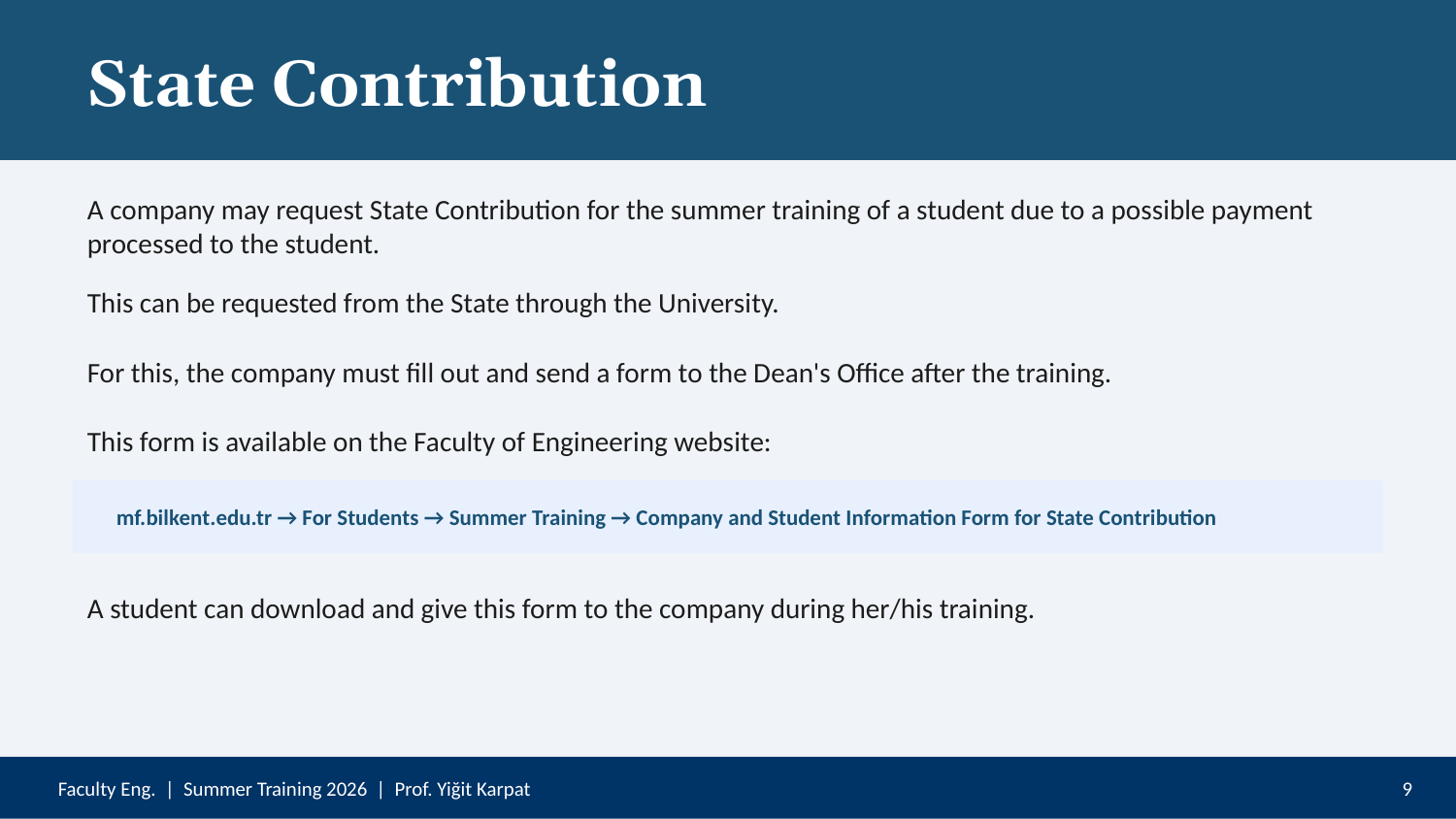

State Contribution
A company may request State Contribution for the summer training of a student due to a possible payment processed to the student.
This can be requested from the State through the University.
For this, the company must fill out and send a form to the Dean's Office after the training.
This form is available on the Faculty of Engineering website:

mf.bilkent.edu.tr → For Students → Summer Training → Company and Student Information Form for State Contribution
A student can download and give this form to the company during her/his training.

Faculty Eng.  |  Summer Training 2026  |  Prof. Yiğit Karpat
9